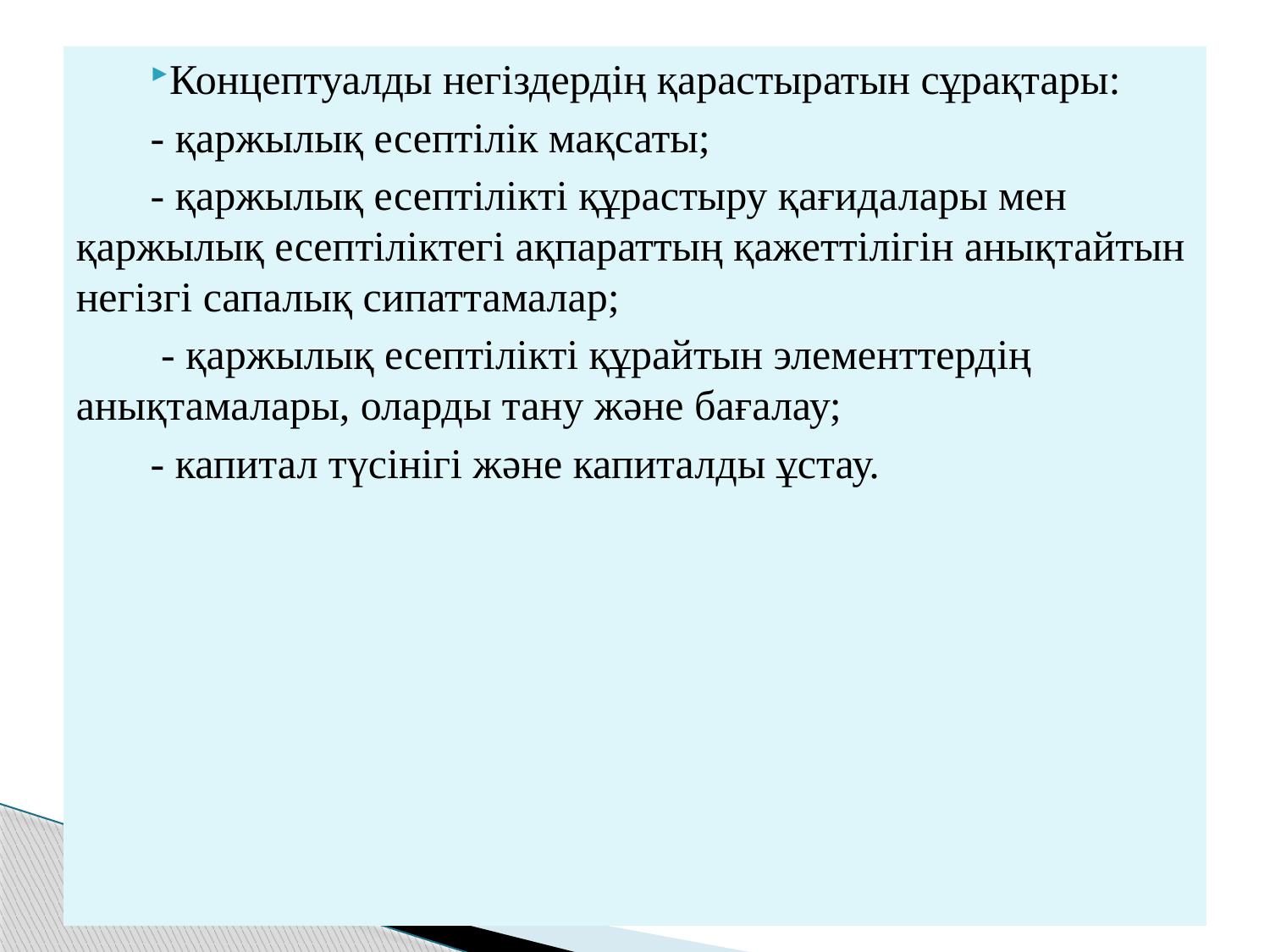

Концептуалды негіздердің қарастыратын сұрақтары:
- қаржылық есептілік мақсаты;
- қаржылық есептілікті құрастыру қағидалары мен қаржылық есептіліктегі ақпараттың қажеттілігін анықтайтын негізгі сапалық сипаттамалар;
 - қаржылық есептілікті құрайтын элементтердің анықтамалары, оларды тану және бағалау;
- капитал түсінігі және капиталды ұстау.